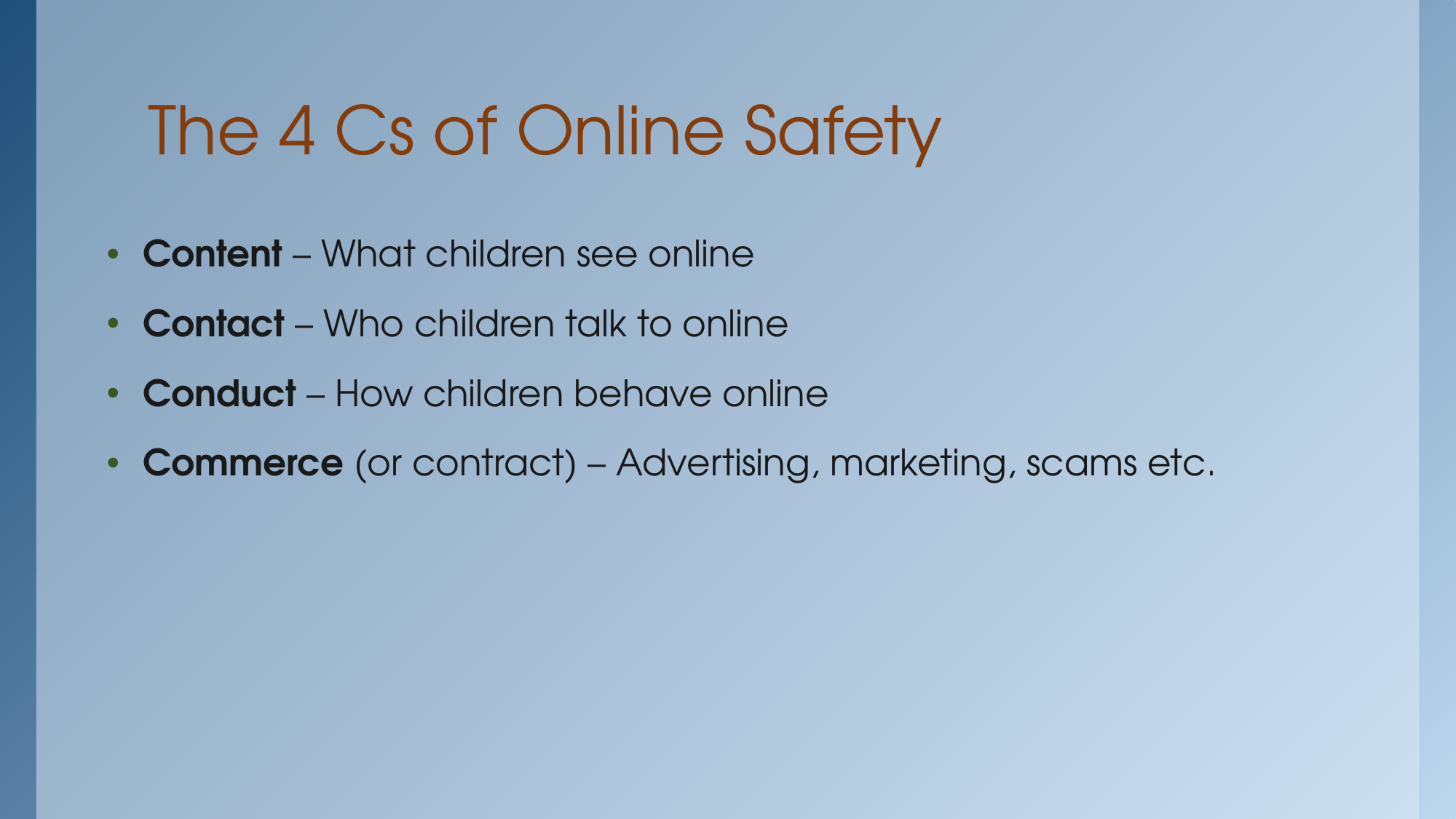

# The 4 Cs of Online Safety
Content – What children see online
Contact – Who children talk to online
Conduct – How children behave online
Commerce (or contract) – Advertising, marketing, scams etc.